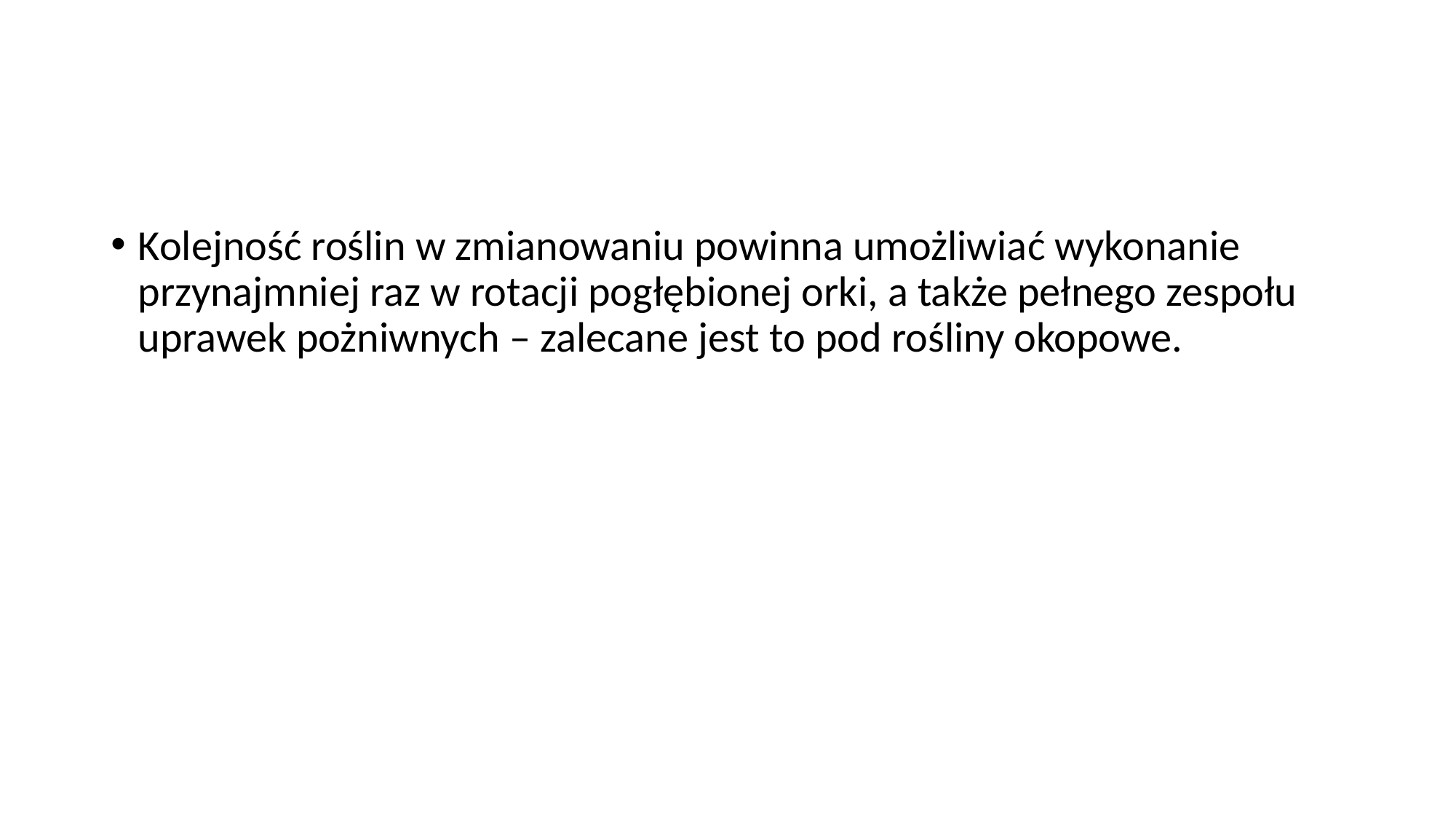

#
Kolejność roślin w zmianowaniu powinna umożliwiać wykonanie przynajmniej raz w rotacji pogłębionej orki, a także pełnego zespołu uprawek pożniwnych – zalecane jest to pod rośliny okopowe.